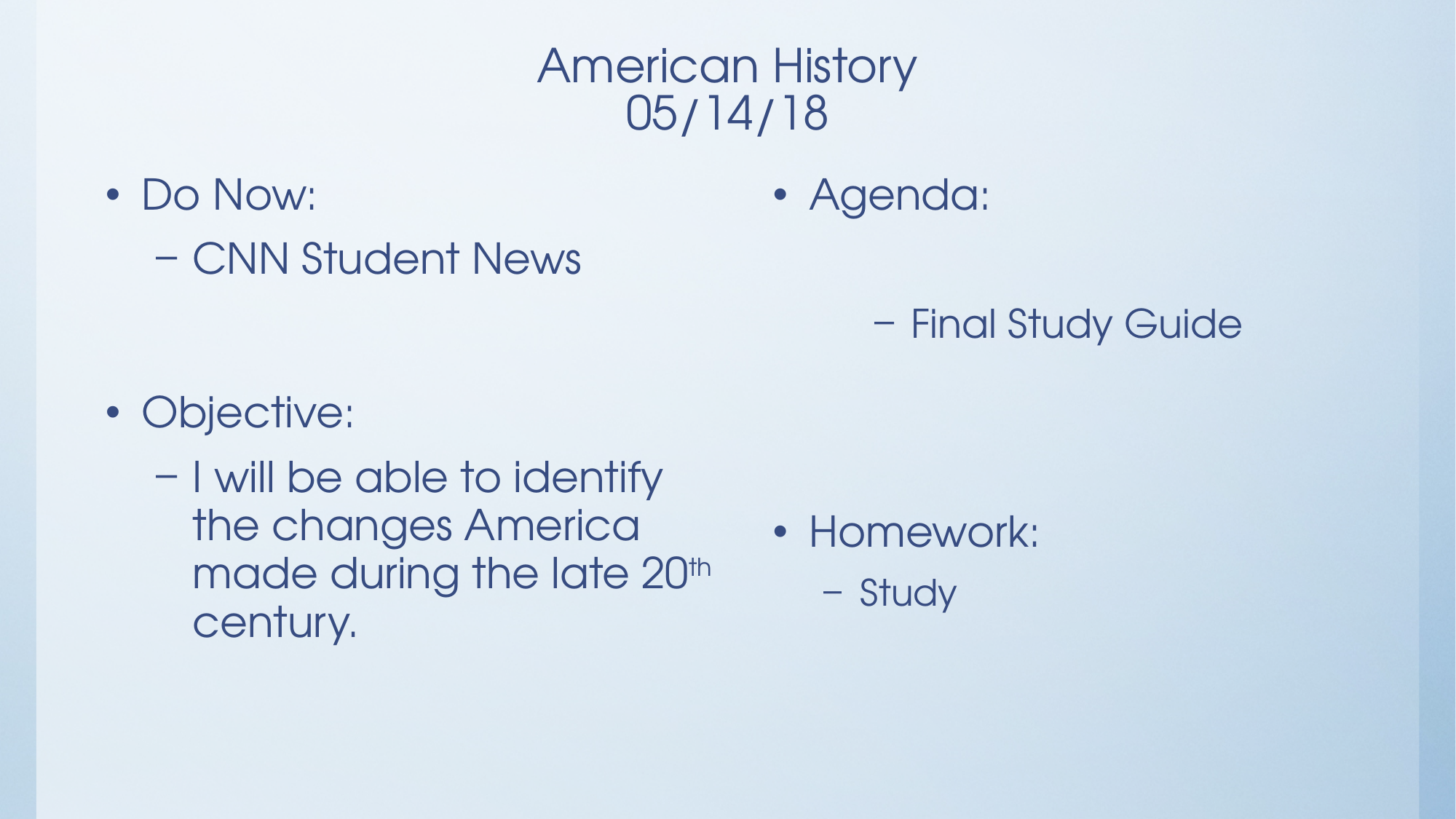

# American History 05/14/18
Do Now:
CNN Student News

Objective:
I will be able to identify the changes America made during the late 20th century.
Agenda:

Final Study Guide

Homework:
Study